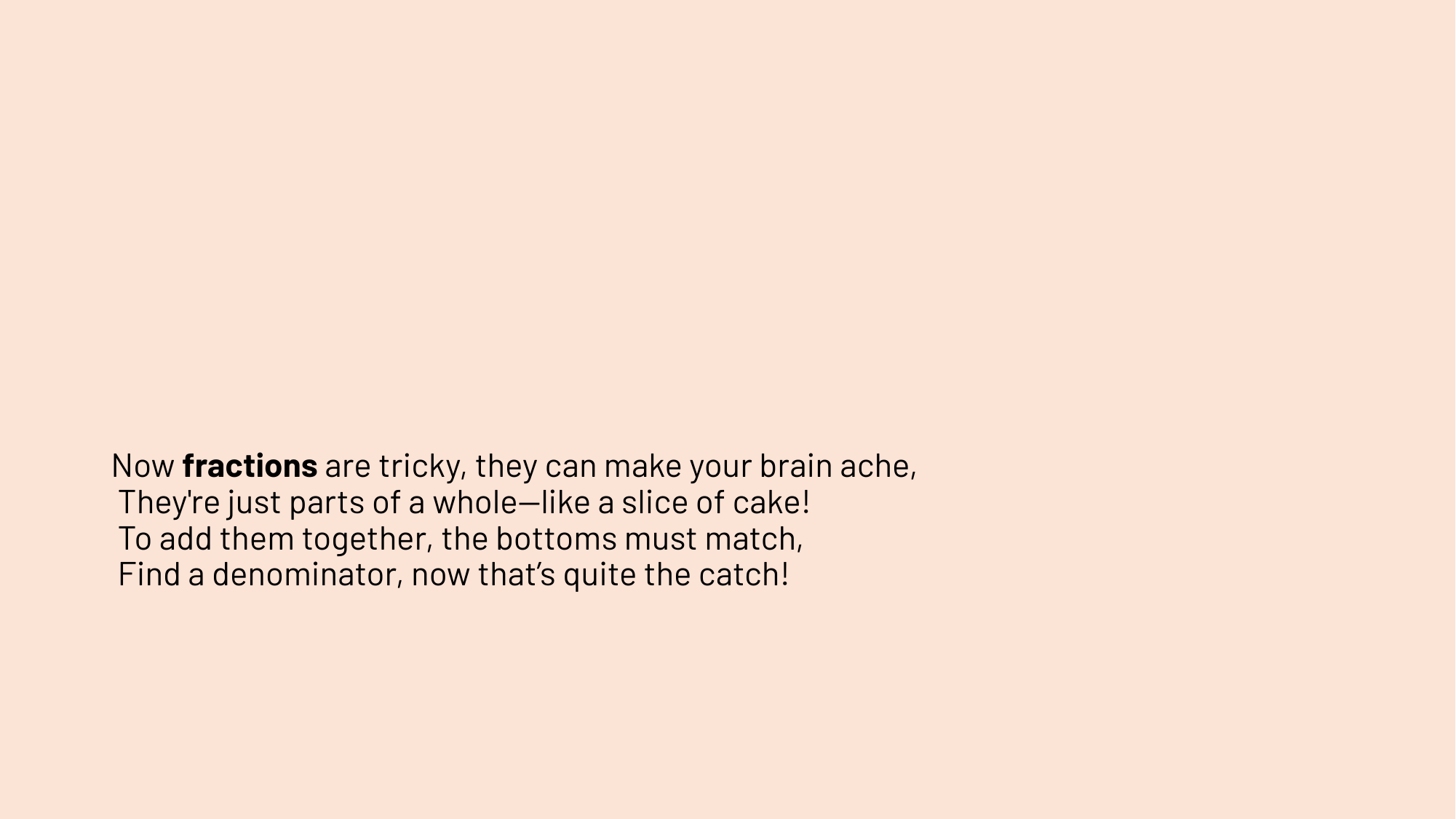

# Now fractions are tricky, they can make your brain ache, They're just parts of a whole—like a slice of cake! To add them together, the bottoms must match, Find a denominator, now that’s quite the catch!